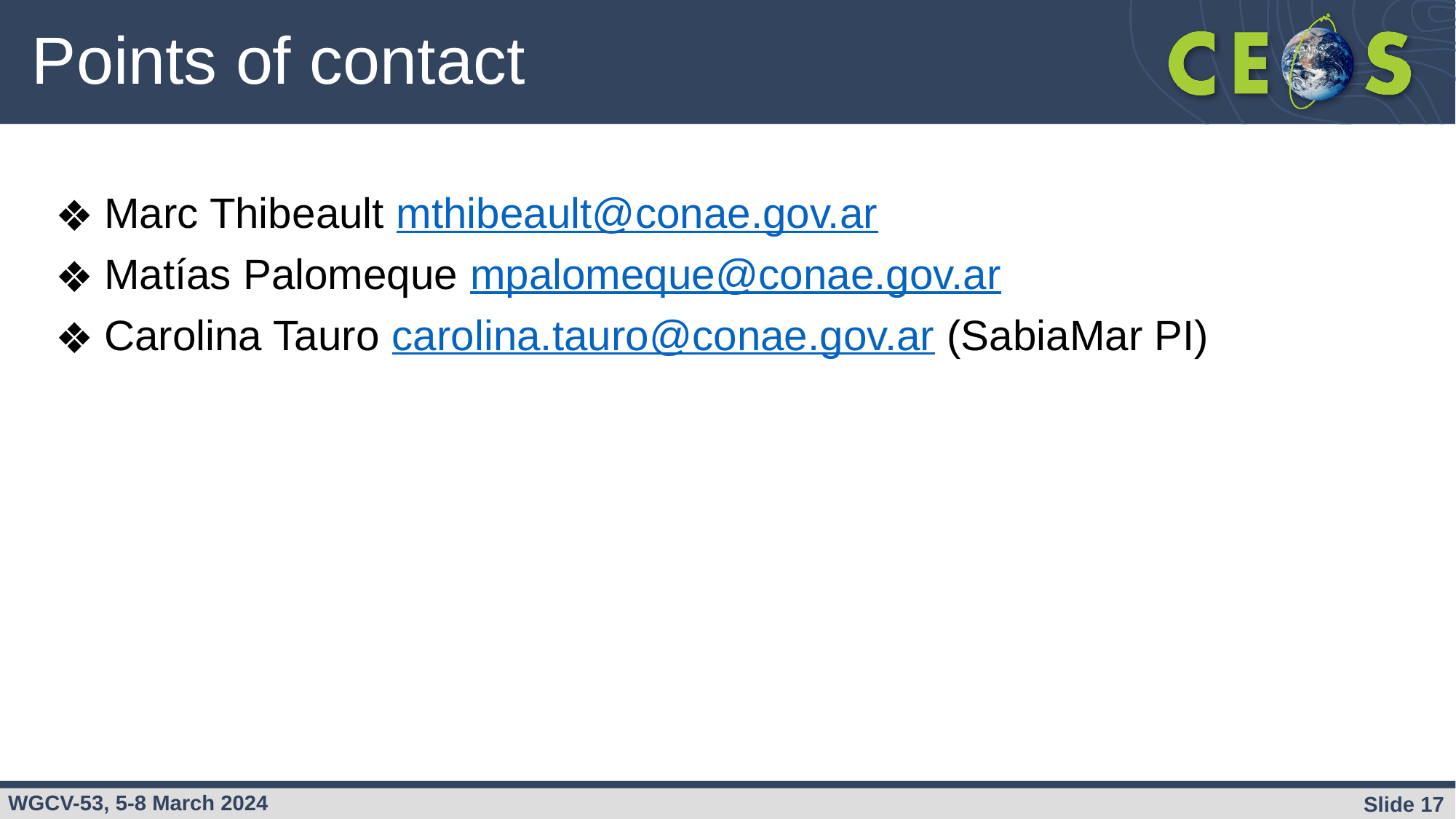

# Points of contact
Marc Thibeault mthibeault@conae.gov.ar
Matías Palomeque mpalomeque@conae.gov.ar
Carolina Tauro carolina.tauro@conae.gov.ar (SabiaMar PI)